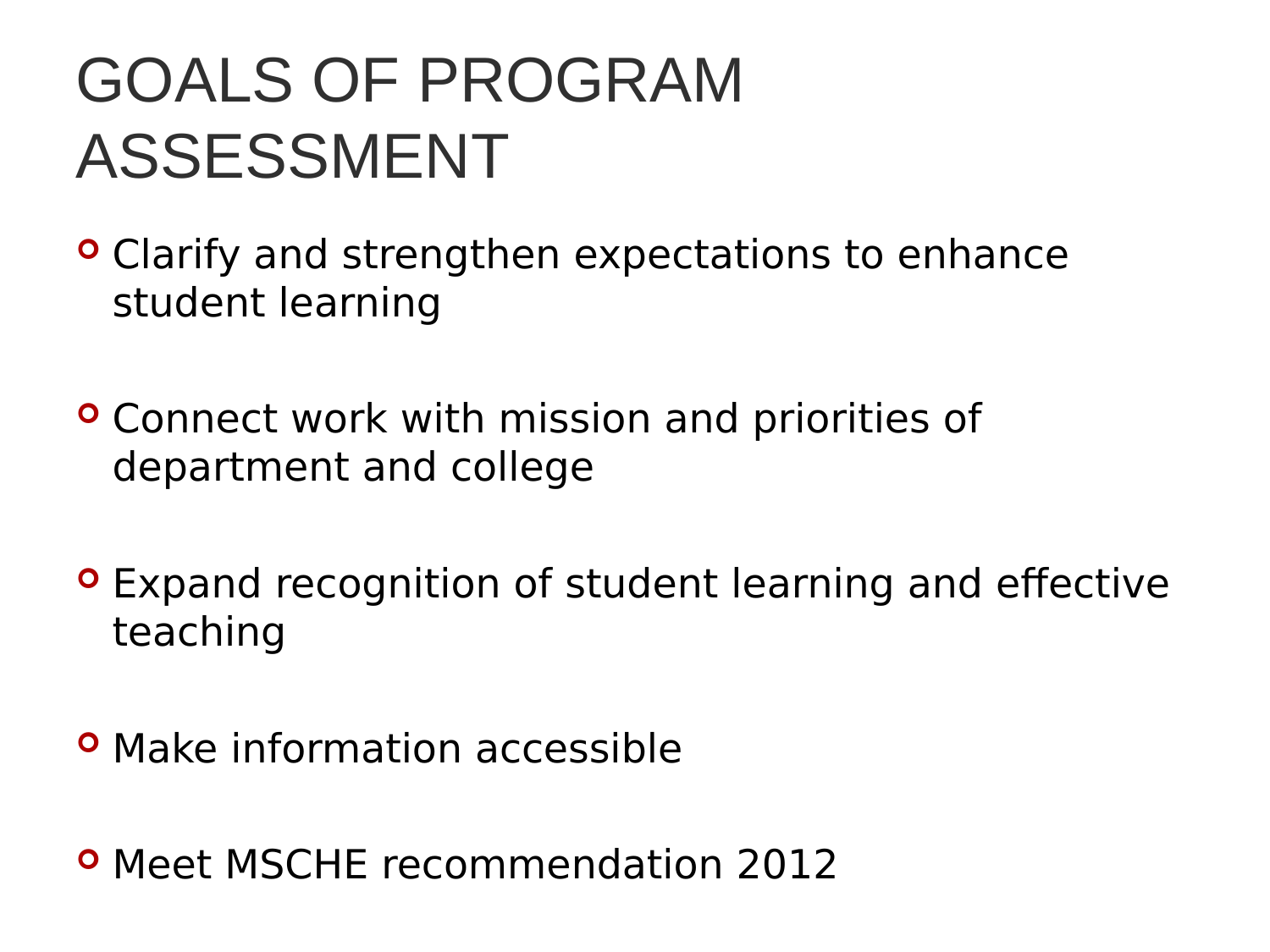

# Goals of Program Assessment
Clarify and strengthen expectations to enhance student learning

Connect work with mission and priorities of department and college

Expand recognition of student learning and effective teaching

Make information accessible

Meet MSCHE recommendation 2012